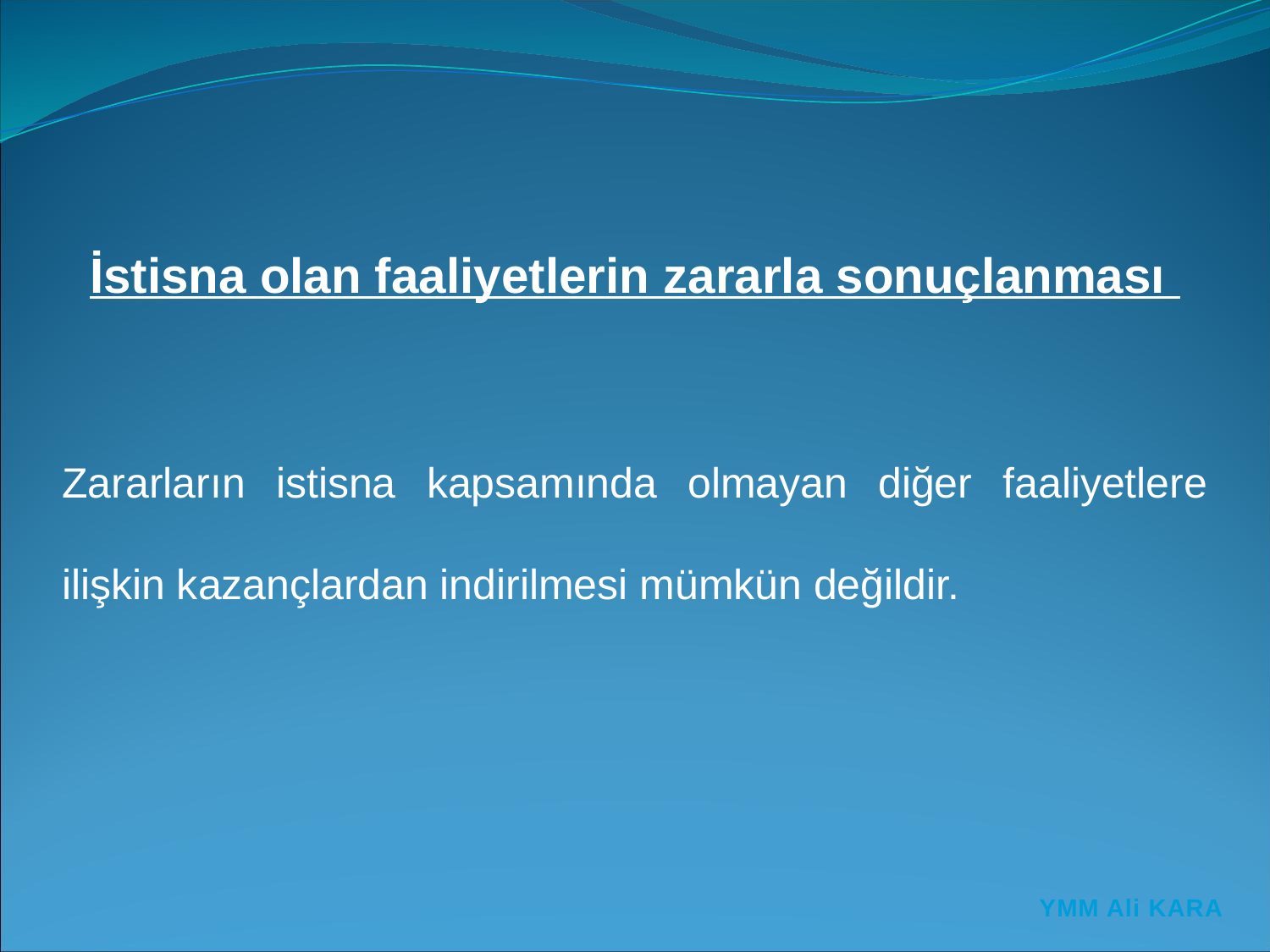

İstisna olan faaliyetlerin zararla sonuçlanması

Zararların istisna kapsamında olmayan diğer faaliyetlere ilişkin kazançlardan indirilmesi mümkün değildir.

YMM Ali KARA